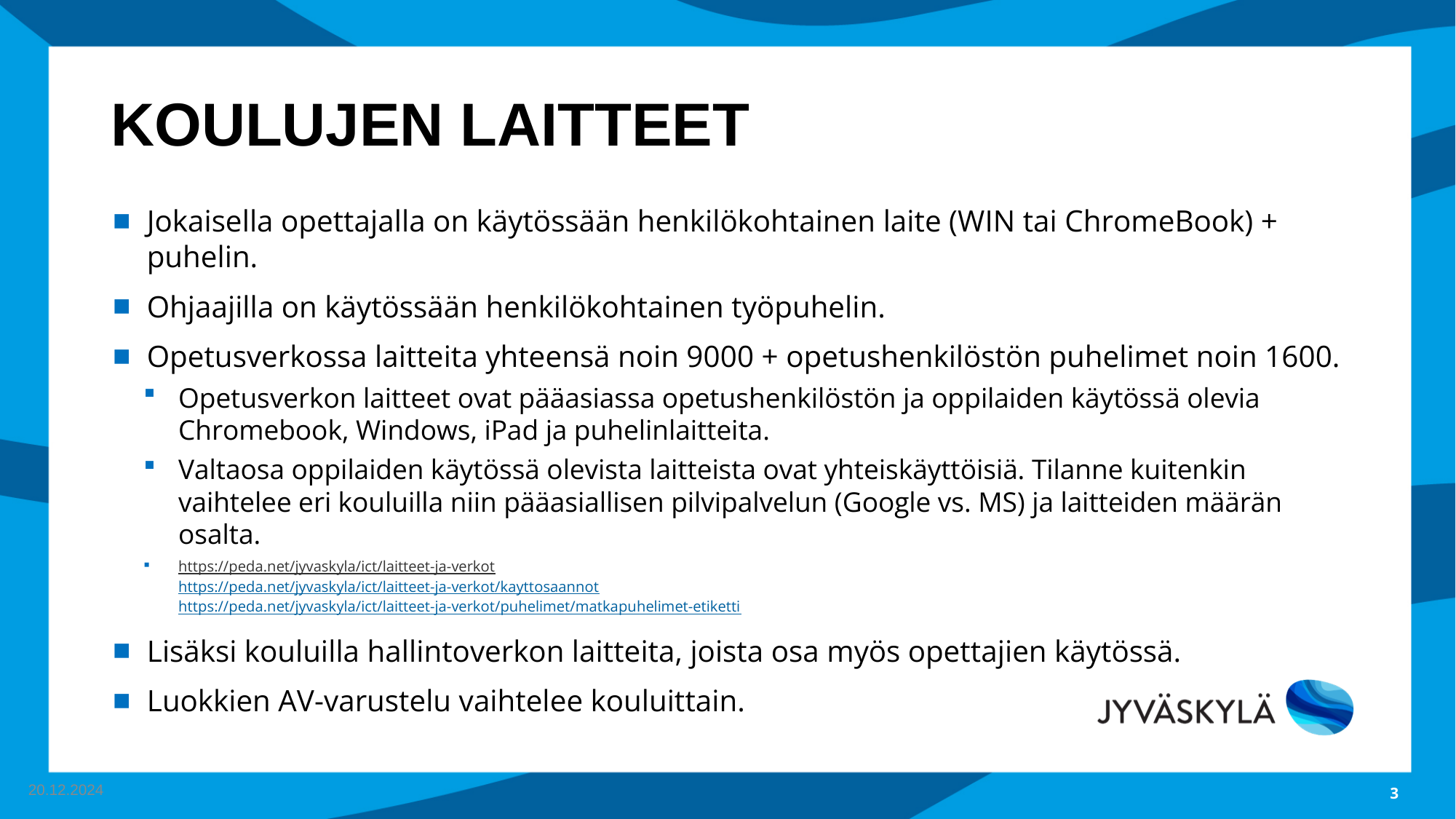

# Koulujen laitteet
Jokaisella opettajalla on käytössään henkilökohtainen laite (WIN tai ChromeBook) + puhelin.
Ohjaajilla on käytössään henkilökohtainen työpuhelin.
Opetusverkossa laitteita yhteensä noin 9000 + opetushenkilöstön puhelimet noin 1600.
Opetusverkon laitteet ovat pääasiassa opetushenkilöstön ja oppilaiden käytössä olevia Chromebook, Windows, iPad ja puhelinlaitteita.
Valtaosa oppilaiden käytössä olevista laitteista ovat yhteiskäyttöisiä. Tilanne kuitenkin vaihtelee eri kouluilla niin pääasiallisen pilvipalvelun (Google vs. MS) ja laitteiden määrän osalta.
https://peda.net/jyvaskyla/ict/laitteet-ja-verkot
https://peda.net/jyvaskyla/ict/laitteet-ja-verkot/kayttosaannot
https://peda.net/jyvaskyla/ict/laitteet-ja-verkot/puhelimet/matkapuhelimet-etiketti
Lisäksi kouluilla hallintoverkon laitteita, joista osa myös opettajien käytössä.
Luokkien AV-varustelu vaihtelee kouluittain.
20.12.2024
3